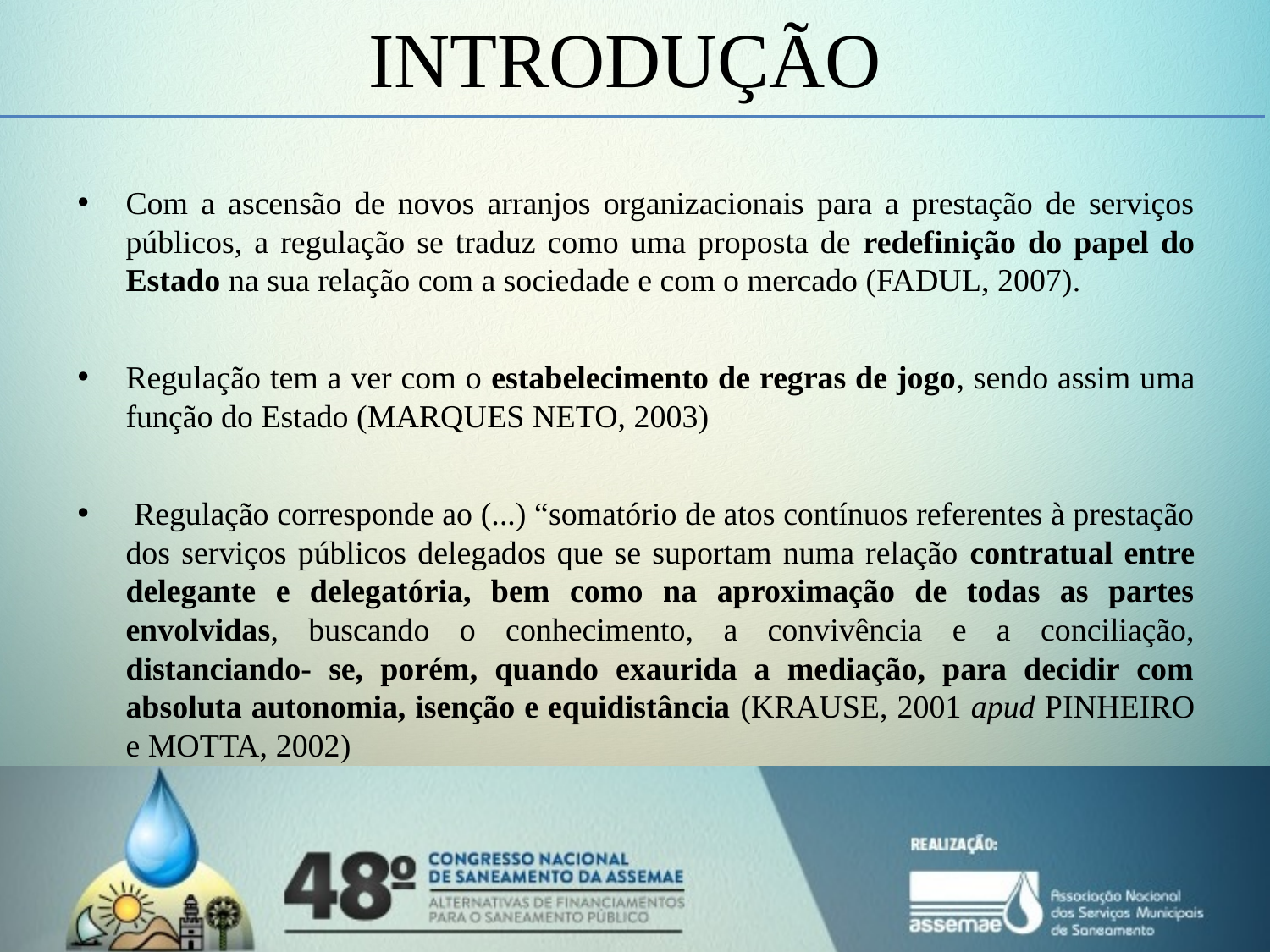

# INTRODUÇÃO
Com a ascensão de novos arranjos organizacionais para a prestação de serviços públicos, a regulação se traduz como uma proposta de redefinição do papel do Estado na sua relação com a sociedade e com o mercado (FADUL, 2007).

Regulação tem a ver com o estabelecimento de regras de jogo, sendo assim uma função do Estado (MARQUES NETO, 2003)

 Regulação corresponde ao (...) “somatório de atos contínuos referentes à prestação dos serviços públicos delegados que se suportam numa relação contratual entre delegante e delegatória, bem como na aproximação de todas as partes envolvidas, buscando o conhecimento, a convivência e a conciliação, distanciando- se, porém, quando exaurida a mediação, para decidir com absoluta autonomia, isenção e equidistância (KRAUSE, 2001 apud PINHEIRO e MOTTA, 2002)